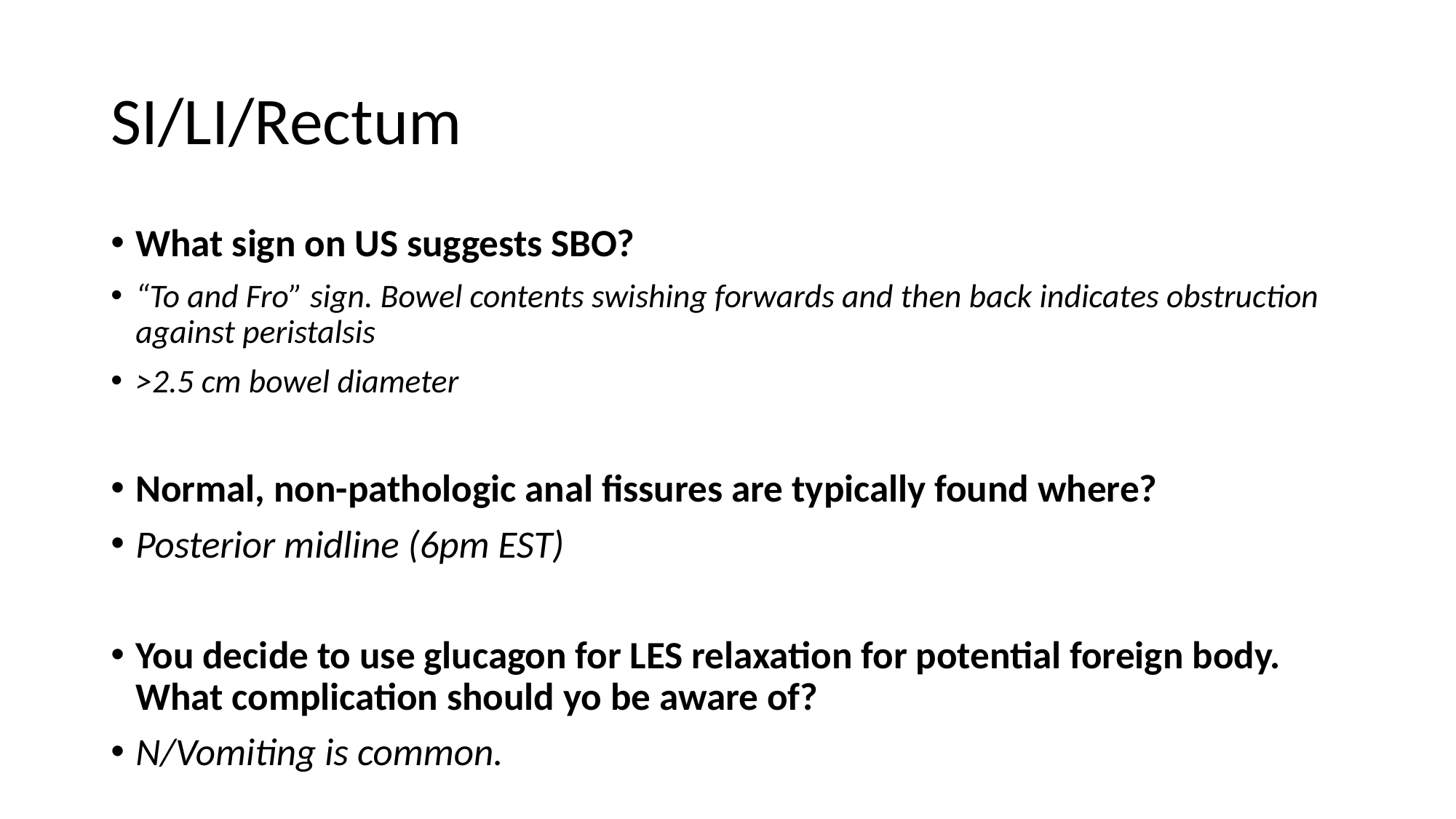

# SI/LI/Rectum
What sign on US suggests SBO?
“To and Fro” sign. Bowel contents swishing forwards and then back indicates obstruction against peristalsis
>2.5 cm bowel diameter

Normal, non-pathologic anal fissures are typically found where?
Posterior midline (6pm EST)

You decide to use glucagon for LES relaxation for potential foreign body. What complication should yo be aware of?
N/Vomiting is common.